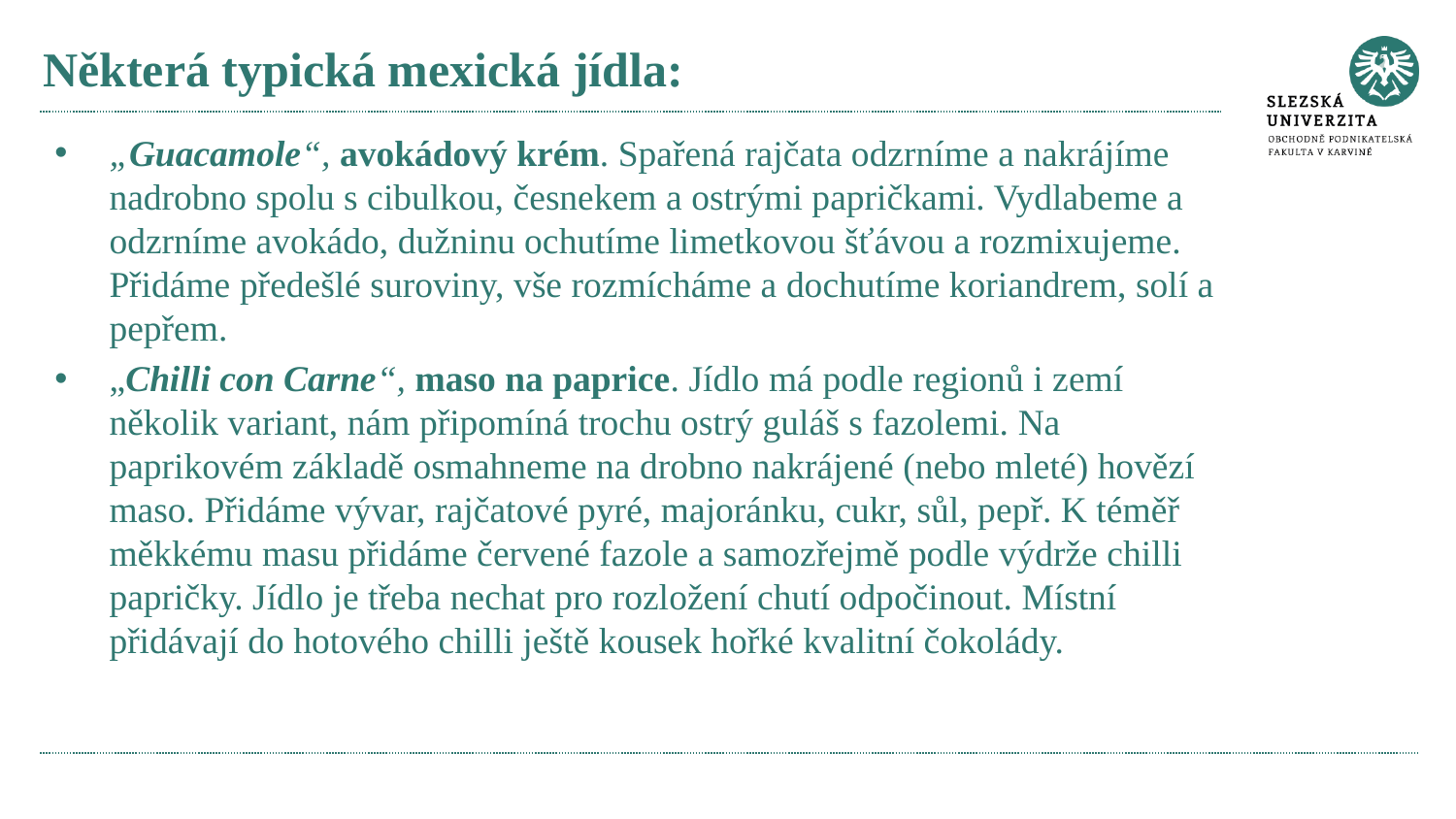

# Některá typická mexická jídla:
„Guacamole“, avokádový krém. Spařená rajčata odzrníme a nakrájíme nadrobno spolu s cibulkou, česnekem a ostrými papričkami. Vydlabeme a odzrníme avokádo, dužninu ochutíme limetkovou šťávou a rozmixujeme. Přidáme předešlé suroviny, vše rozmícháme a dochutíme koriandrem, solí a pepřem.
„Chilli con Carne“, maso na paprice. Jídlo má podle regionů i zemí několik variant, nám připomíná trochu ostrý guláš s fazolemi. Na paprikovém základě osmahneme na drobno nakrájené (nebo mleté) hovězí maso. Přidáme vývar, rajčatové pyré, majoránku, cukr, sůl, pepř. K téměř měkkému masu přidáme červené fazole a samozřejmě podle výdrže chilli papričky. Jídlo je třeba nechat pro rozložení chutí odpočinout. Místní přidávají do hotového chilli ještě kousek hořké kvalitní čokolády.